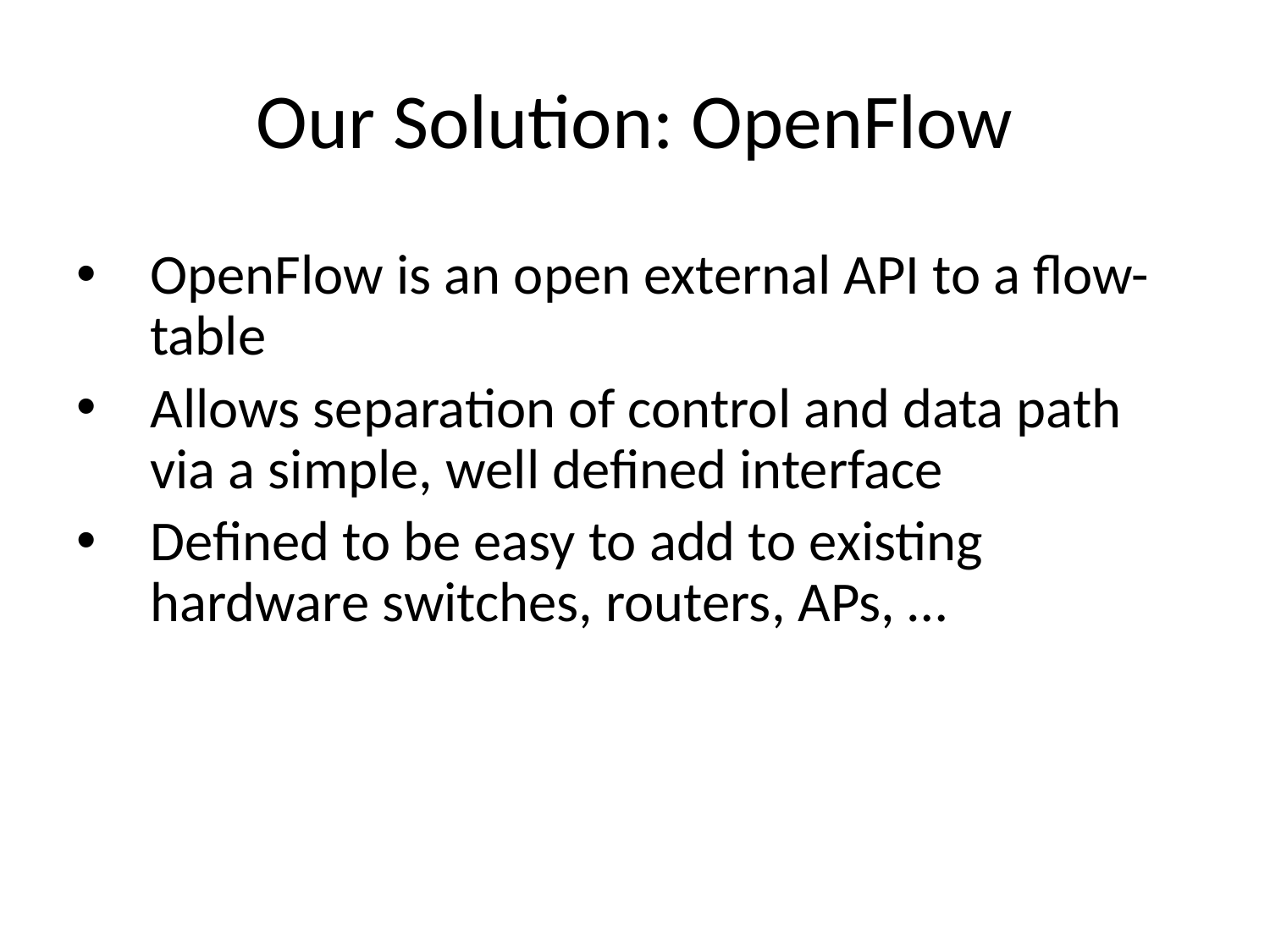

# Our Solution: OpenFlow
OpenFlow is an open external API to a flow-table
Allows separation of control and data path via a simple, well defined interface
Defined to be easy to add to existing hardware switches, routers, APs, …